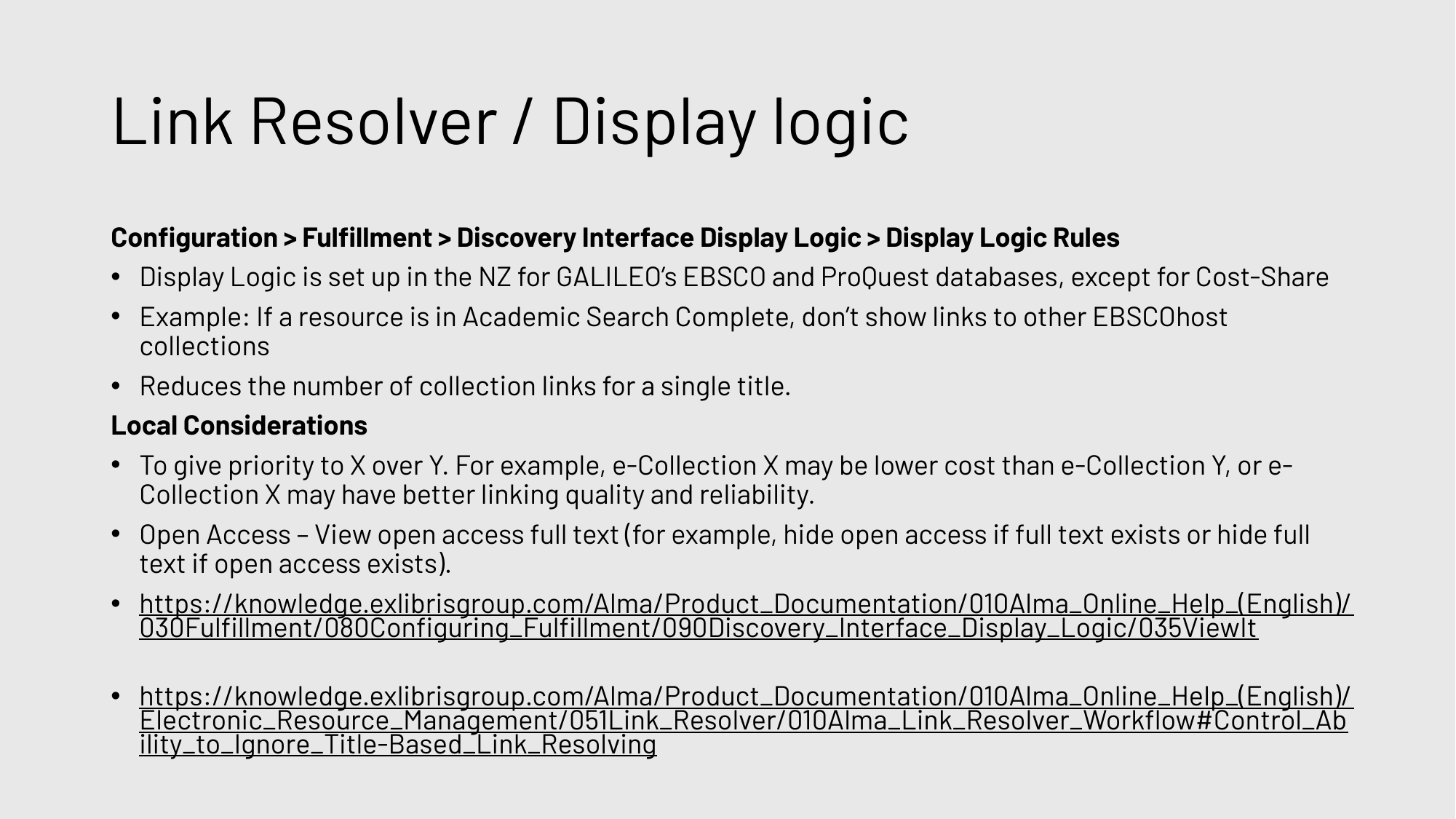

# Link Resolver / Display logic
Configuration > Fulfillment > Discovery Interface Display Logic > Display Logic Rules
Display Logic is set up in the NZ for GALILEO’s EBSCO and ProQuest databases, except for Cost-Share
Example: If a resource is in Academic Search Complete, don’t show links to other EBSCOhost collections
Reduces the number of collection links for a single title.
Local Considerations
To give priority to X over Y. For example, e-Collection X may be lower cost than e-Collection Y, or e-Collection X may have better linking quality and reliability.
Open Access – View open access full text (for example, hide open access if full text exists or hide full text if open access exists).
https://knowledge.exlibrisgroup.com/Alma/Product_Documentation/010Alma_Online_Help_(English)/030Fulfillment/080Configuring_Fulfillment/090Discovery_Interface_Display_Logic/035ViewIt
https://knowledge.exlibrisgroup.com/Alma/Product_Documentation/010Alma_Online_Help_(English)/Electronic_Resource_Management/051Link_Resolver/010Alma_Link_Resolver_Workflow#Control_Ability_to_Ignore_Title-Based_Link_Resolving